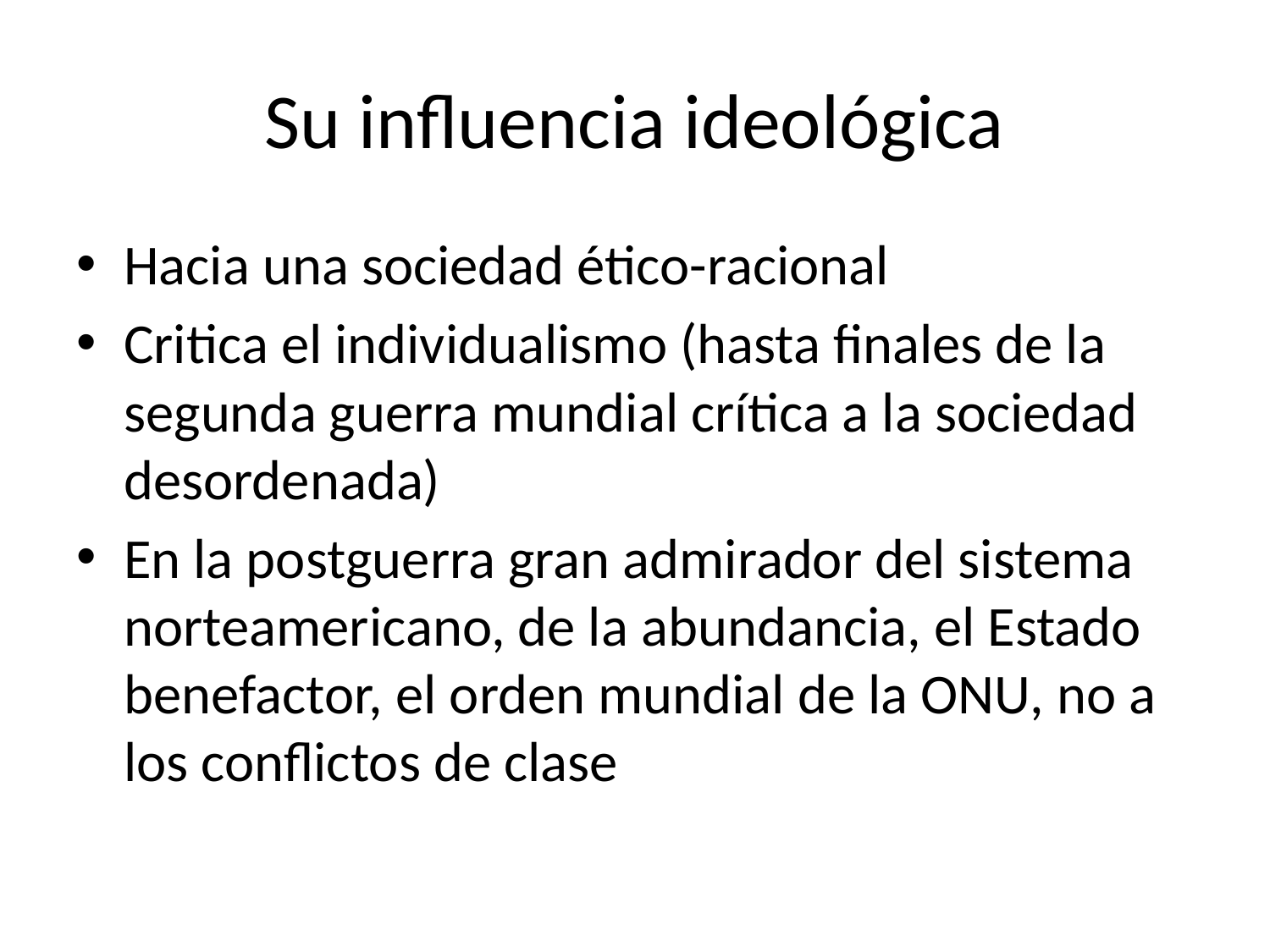

# Su influencia ideológica
Hacia una sociedad ético-racional
Critica el individualismo (hasta finales de la segunda guerra mundial crítica a la sociedad desordenada)
En la postguerra gran admirador del sistema norteamericano, de la abundancia, el Estado benefactor, el orden mundial de la ONU, no a los conflictos de clase